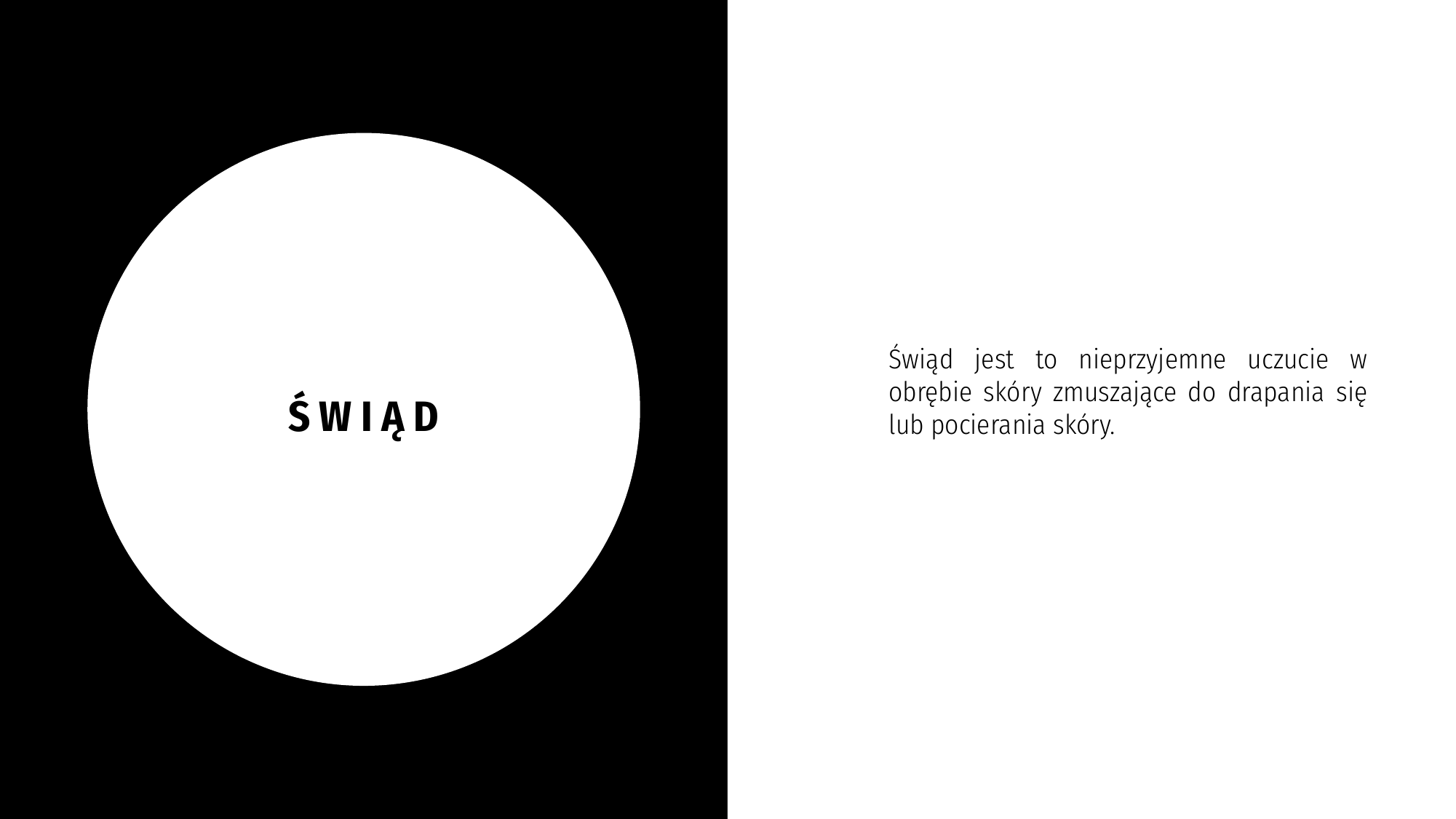

# Świąd
Świąd jest to nieprzyjemne uczucie w obrębie skóry zmuszające do drapania się lub pocierania skóry.